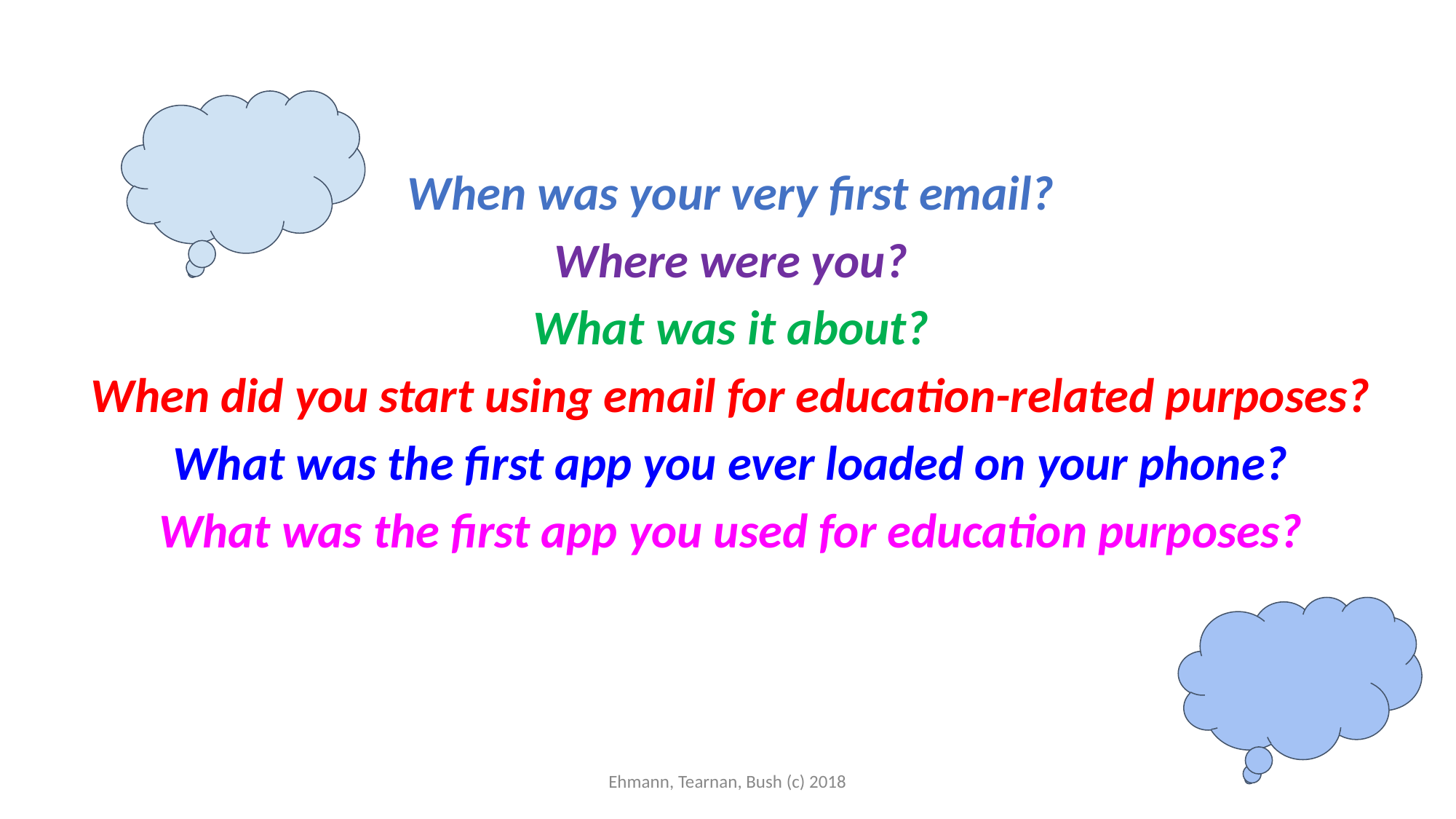

# When was your very first email?
Where were you?
What was it about?
When did you start using email for education-related purposes?
What was the first app you ever loaded on your phone?
What was the first app you used for education purposes?

Ehmann, Tearnan, Bush (c) 2018